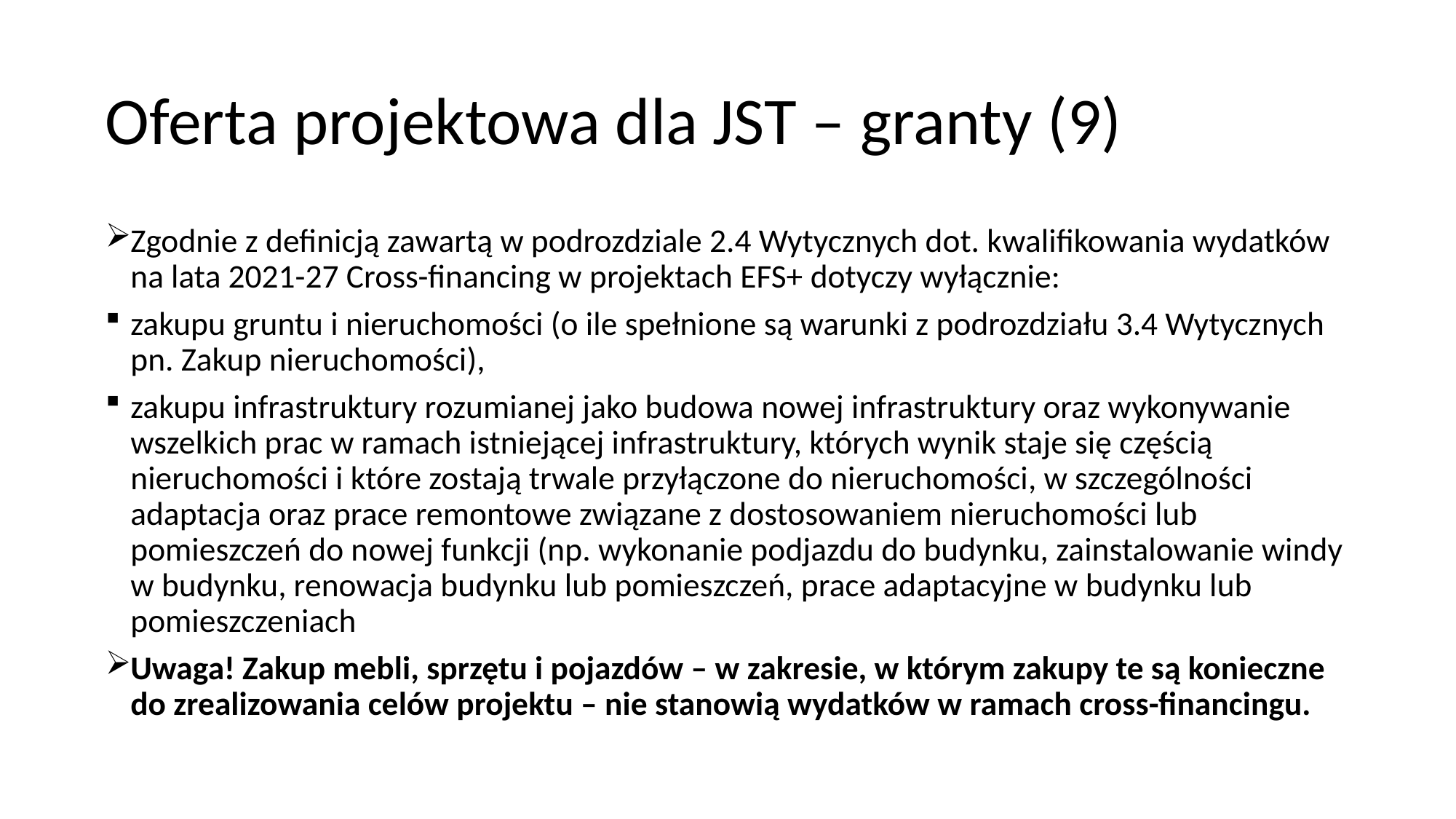

# Oferta projektowa dla JST – granty (9)
Zgodnie z definicją zawartą w podrozdziale 2.4 Wytycznych dot. kwalifikowania wydatków na lata 2021-27 Cross-financing w projektach EFS+ dotyczy wyłącznie:
zakupu gruntu i nieruchomości (o ile spełnione są warunki z podrozdziału 3.4 Wytycznych pn. Zakup nieruchomości),
zakupu infrastruktury rozumianej jako budowa nowej infrastruktury oraz wykonywanie wszelkich prac w ramach istniejącej infrastruktury, których wynik staje się częścią nieruchomości i które zostają trwale przyłączone do nieruchomości, w szczególności adaptacja oraz prace remontowe związane z dostosowaniem nieruchomości lub pomieszczeń do nowej funkcji (np. wykonanie podjazdu do budynku, zainstalowanie windy w budynku, renowacja budynku lub pomieszczeń, prace adaptacyjne w budynku lub pomieszczeniach
Uwaga! Zakup mebli, sprzętu i pojazdów – w zakresie, w którym zakupy te są konieczne do zrealizowania celów projektu – nie stanowią wydatków w ramach cross-financingu.